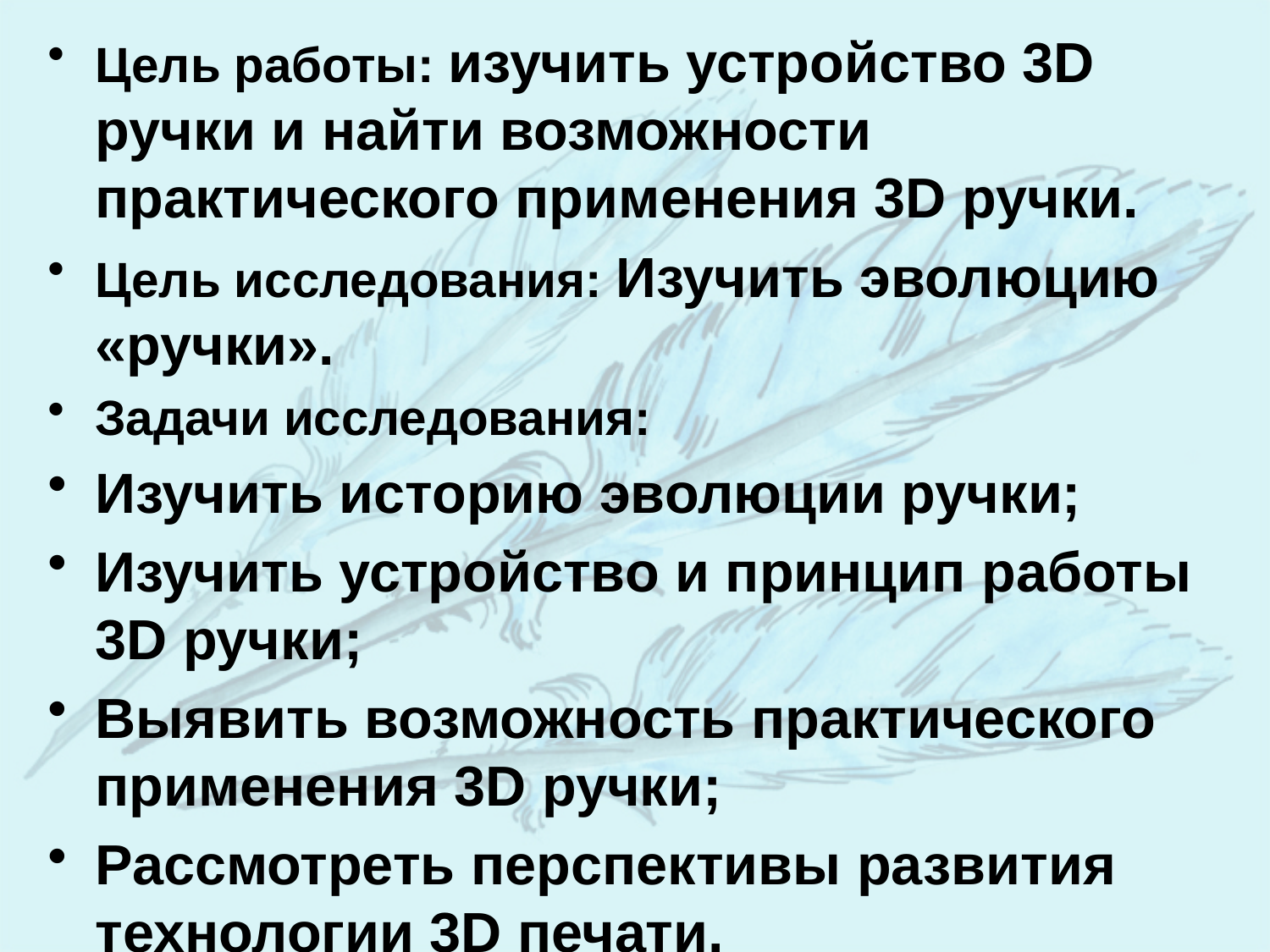

Цель работы: изучить устройство 3D ручки и найти возможности практического применения 3D ручки.
Цель исследования: Изучить эволюцию «ручки».
Задачи исследования:
Изучить историю эволюции ручки;
Изучить устройство и принцип работы 3D ручки;
Выявить возможность практического применения 3D ручки;
Рассмотреть перспективы развития технологии 3D печати.
Объект исследования. «Ручки»  и 3D ручки.